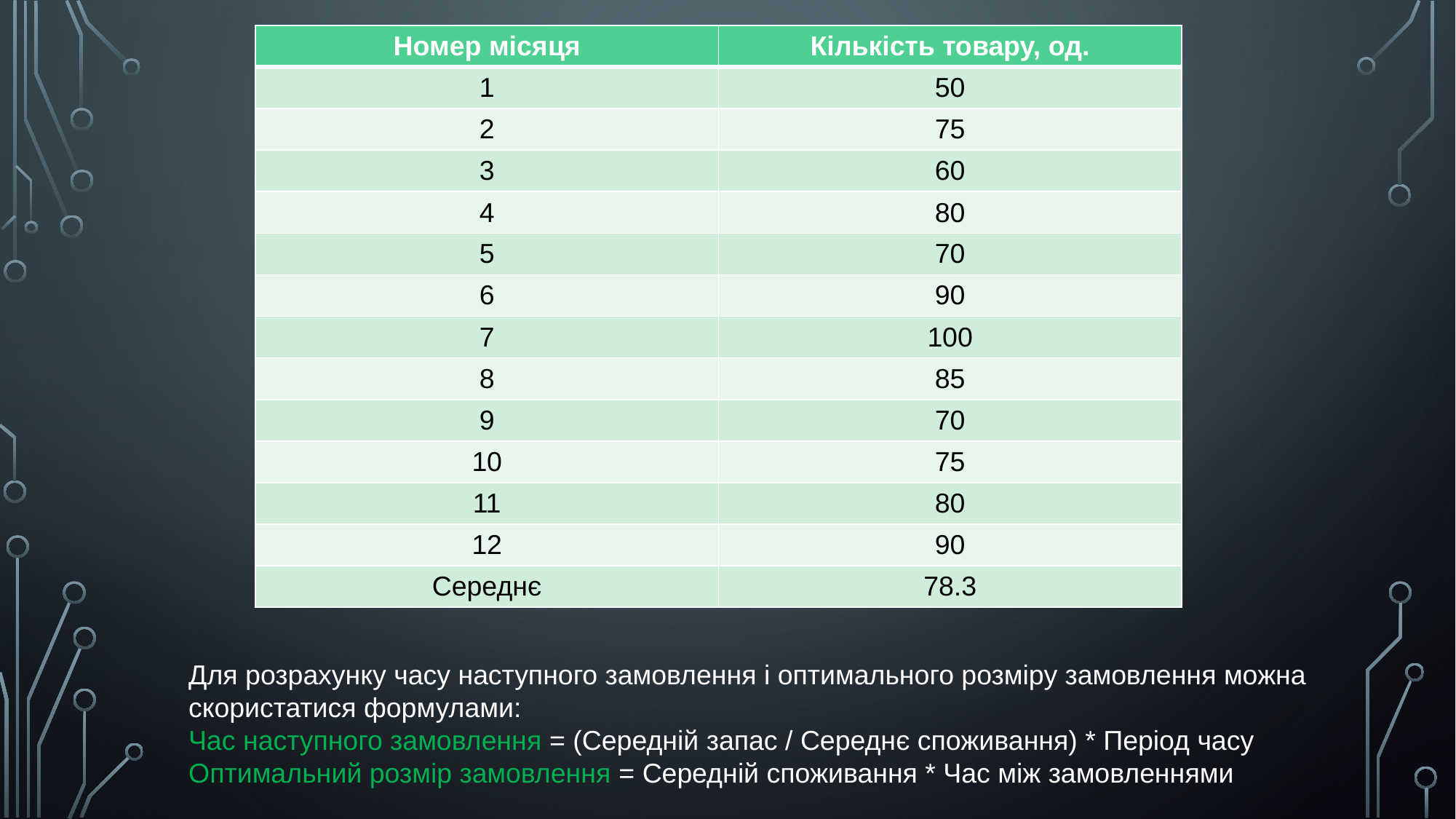

| Номер місяця | Кількість товару, од. |
| --- | --- |
| 1 | 50 |
| 2 | 75 |
| 3 | 60 |
| 4 | 80 |
| 5 | 70 |
| 6 | 90 |
| 7 | 100 |
| 8 | 85 |
| 9 | 70 |
| 10 | 75 |
| 11 | 80 |
| 12 | 90 |
| Середнє | 78.3 |
Для розрахунку часу наступного замовлення і оптимального розміру замовлення можна скористатися формулами:
Час наступного замовлення = (Середній запас / Середнє споживання) * Період часу
Оптимальний розмір замовлення = Середній споживання * Час між замовленнями